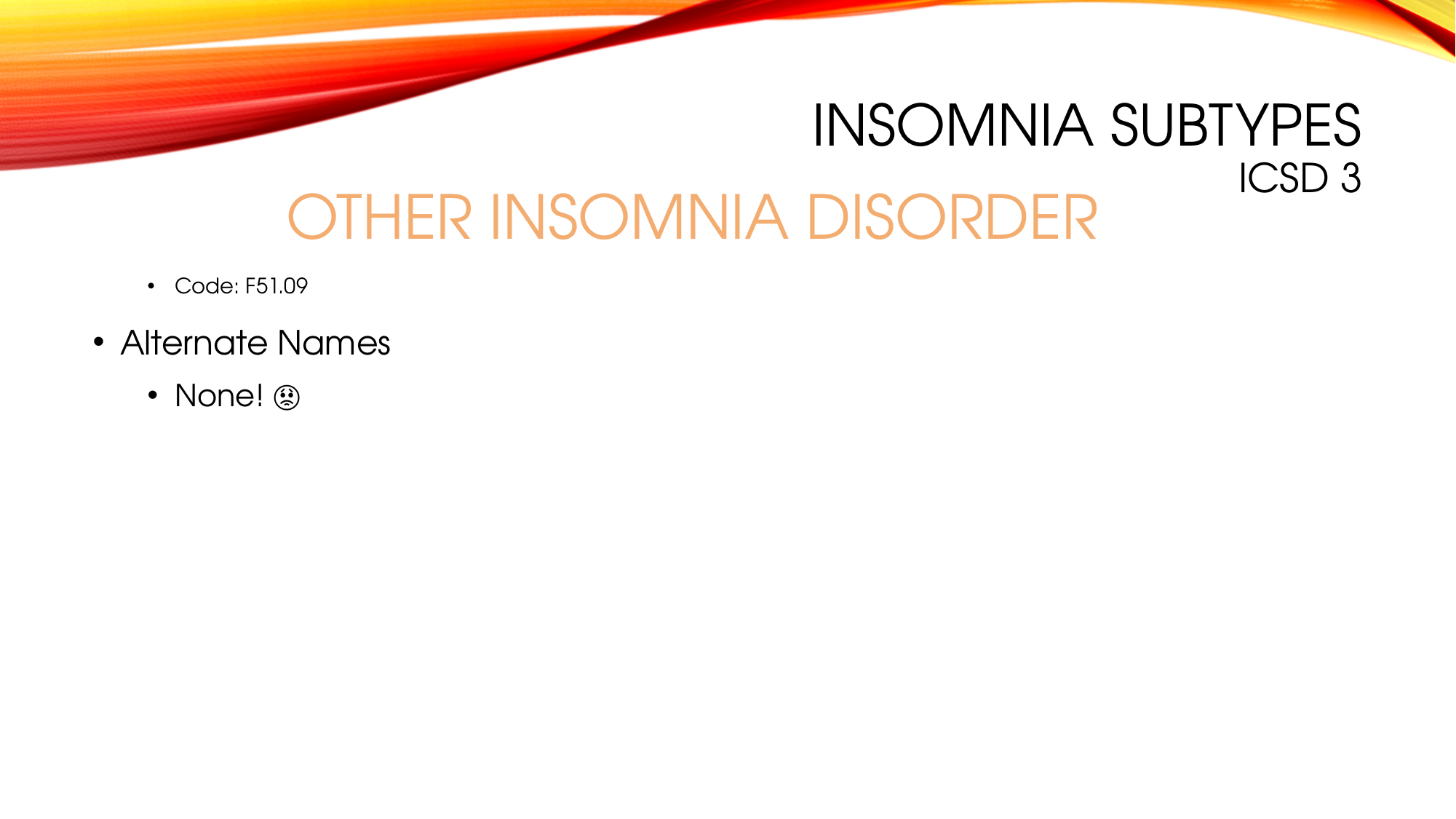

# Insomnia Subtypes ICSD 3
Other Insomnia Disorder
Code: F51.09
Alternate Names
None! 😟